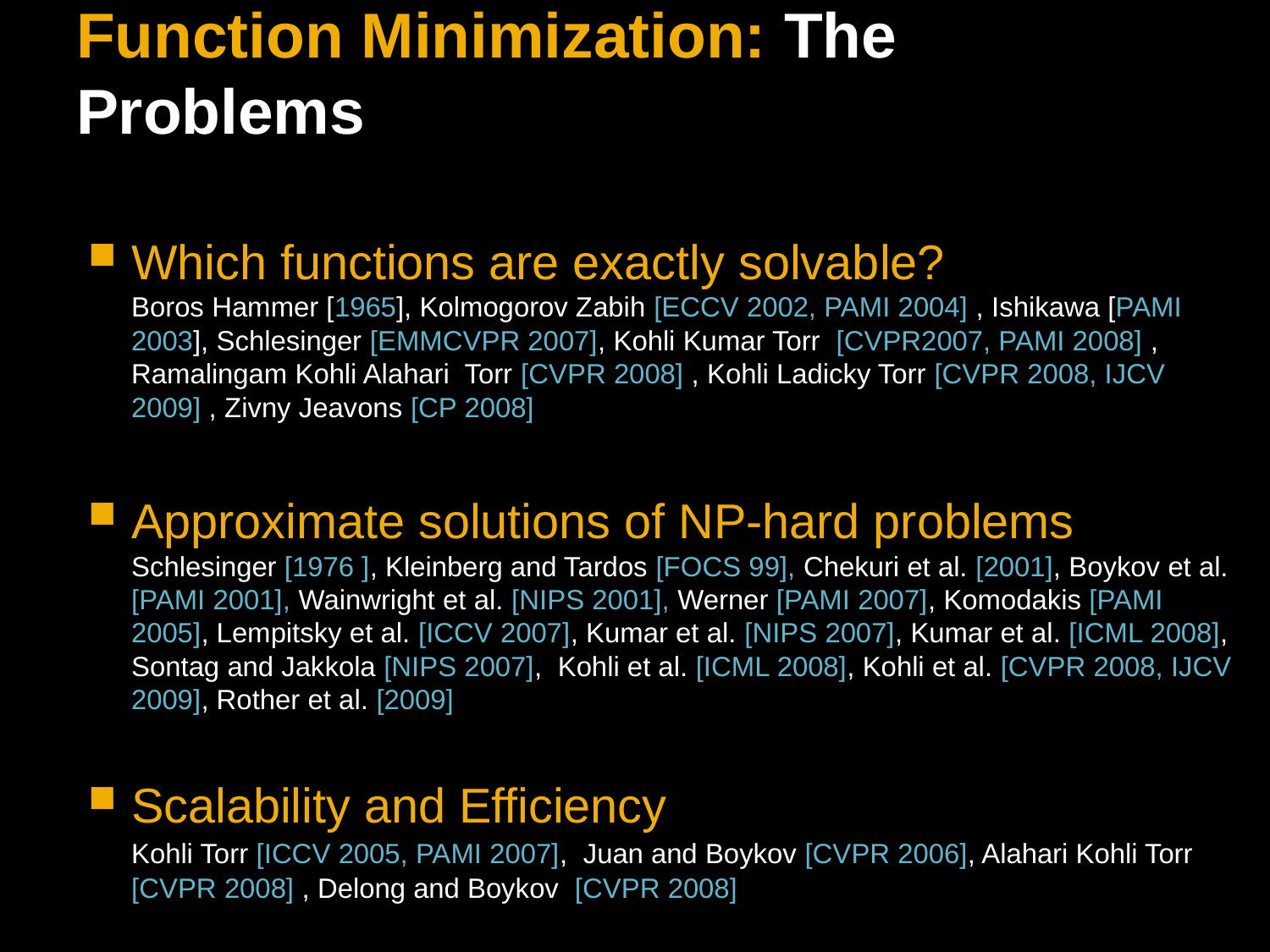

# Function Minimization: The Problems
Which functions are exactly solvable?
	Boros Hammer [1965], Kolmogorov Zabih [ECCV 2002, PAMI 2004] , Ishikawa [PAMI 2003], Schlesinger [EMMCVPR 2007], Kohli Kumar Torr  [CVPR2007, PAMI 2008] , Ramalingam Kohli Alahari  Torr [CVPR 2008] , Kohli Ladicky Torr [CVPR 2008, IJCV 2009] , Zivny Jeavons [CP 2008]

Approximate solutions of NP-hard problems
	Schlesinger [1976 ], Kleinberg and Tardos [FOCS 99], Chekuri et al. [2001], Boykov et al. [PAMI 2001], Wainwright et al. [NIPS 2001], Werner [PAMI 2007], Komodakis [PAMI 2005], Lempitsky et al. [ICCV 2007], Kumar et al. [NIPS 2007], Kumar et al. [ICML 2008], Sontag and Jakkola [NIPS 2007],  Kohli et al. [ICML 2008], Kohli et al. [CVPR 2008, IJCV 2009], Rother et al. [2009]

Scalability and Efficiency
	Kohli Torr [ICCV 2005, PAMI 2007],  Juan and Boykov [CVPR 2006], Alahari Kohli Torr [CVPR 2008] , Delong and Boykov  [CVPR 2008]